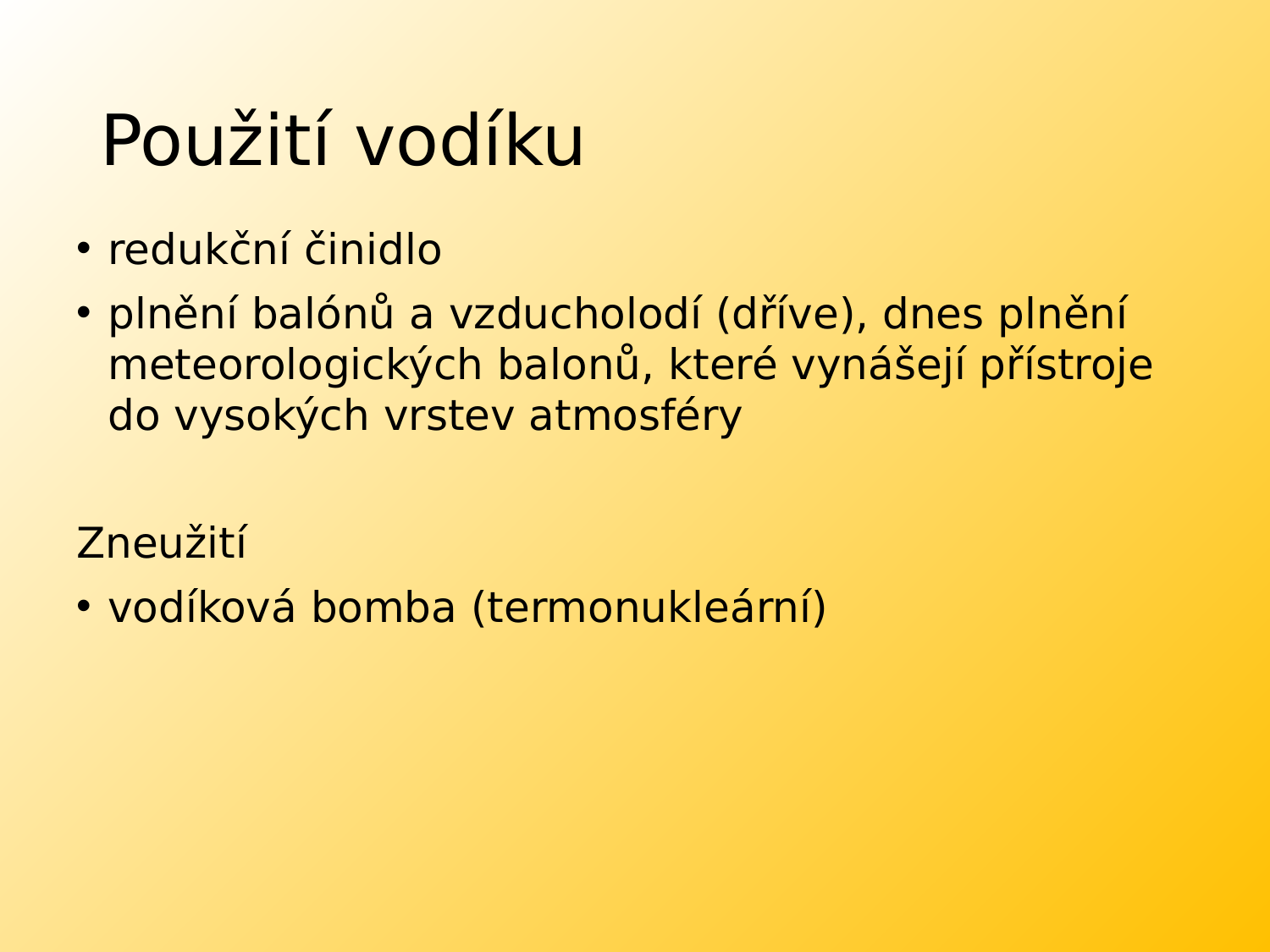

# Použití vodíku
redukční činidlo
plnění balónů a vzducholodí (dříve), dnes plnění meteorologických balonů, které vynášejí přístroje do vysokých vrstev atmosféry

Zneužití
vodíková bomba (termonukleární)